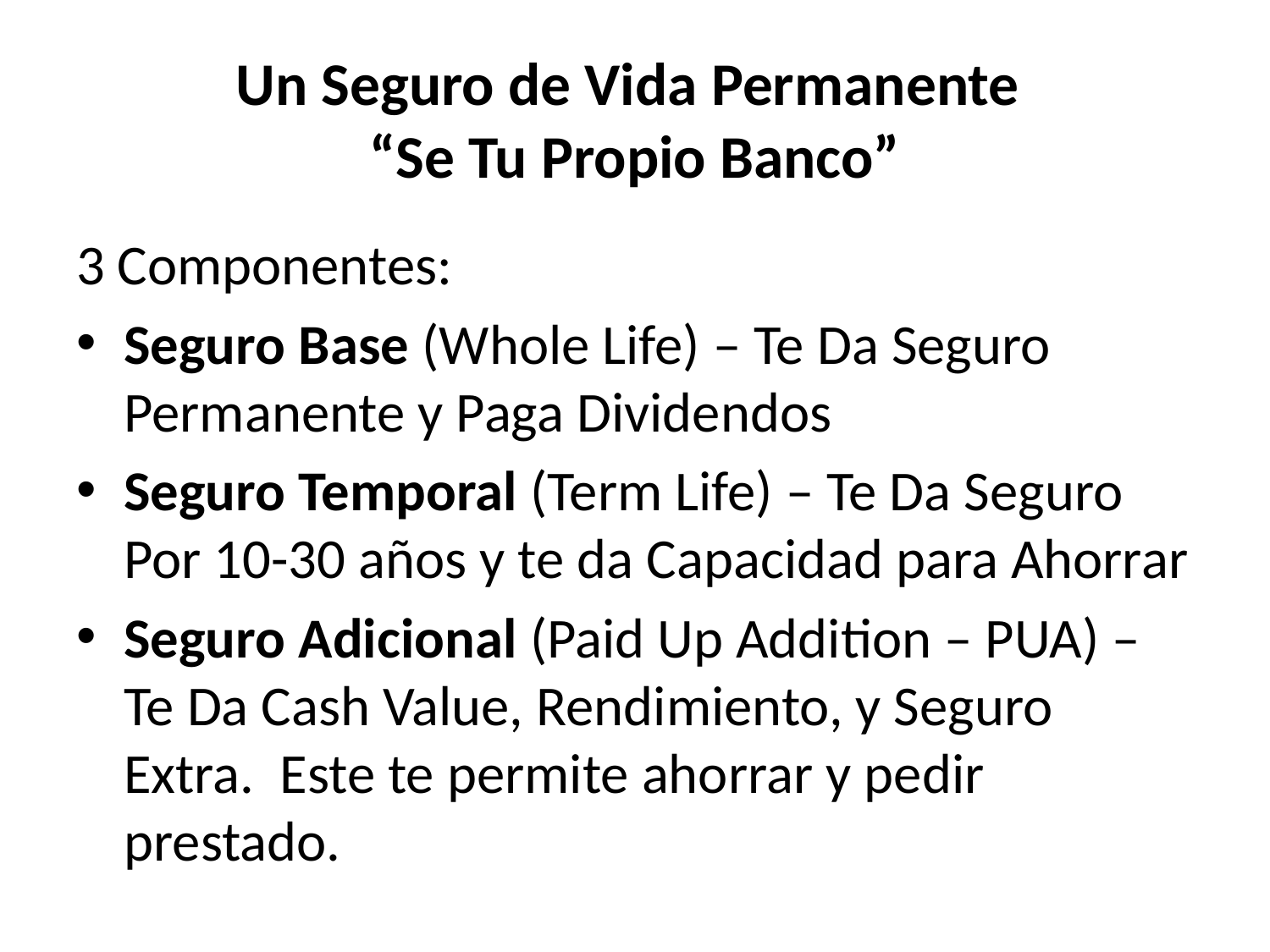

# Un Seguro de Vida Permanente “Se Tu Propio Banco”
3 Componentes:
Seguro Base (Whole Life) – Te Da Seguro Permanente y Paga Dividendos
Seguro Temporal (Term Life) – Te Da Seguro Por 10-30 años y te da Capacidad para Ahorrar
Seguro Adicional (Paid Up Addition – PUA) – Te Da Cash Value, Rendimiento, y Seguro Extra.  Este te permite ahorrar y pedir prestado.